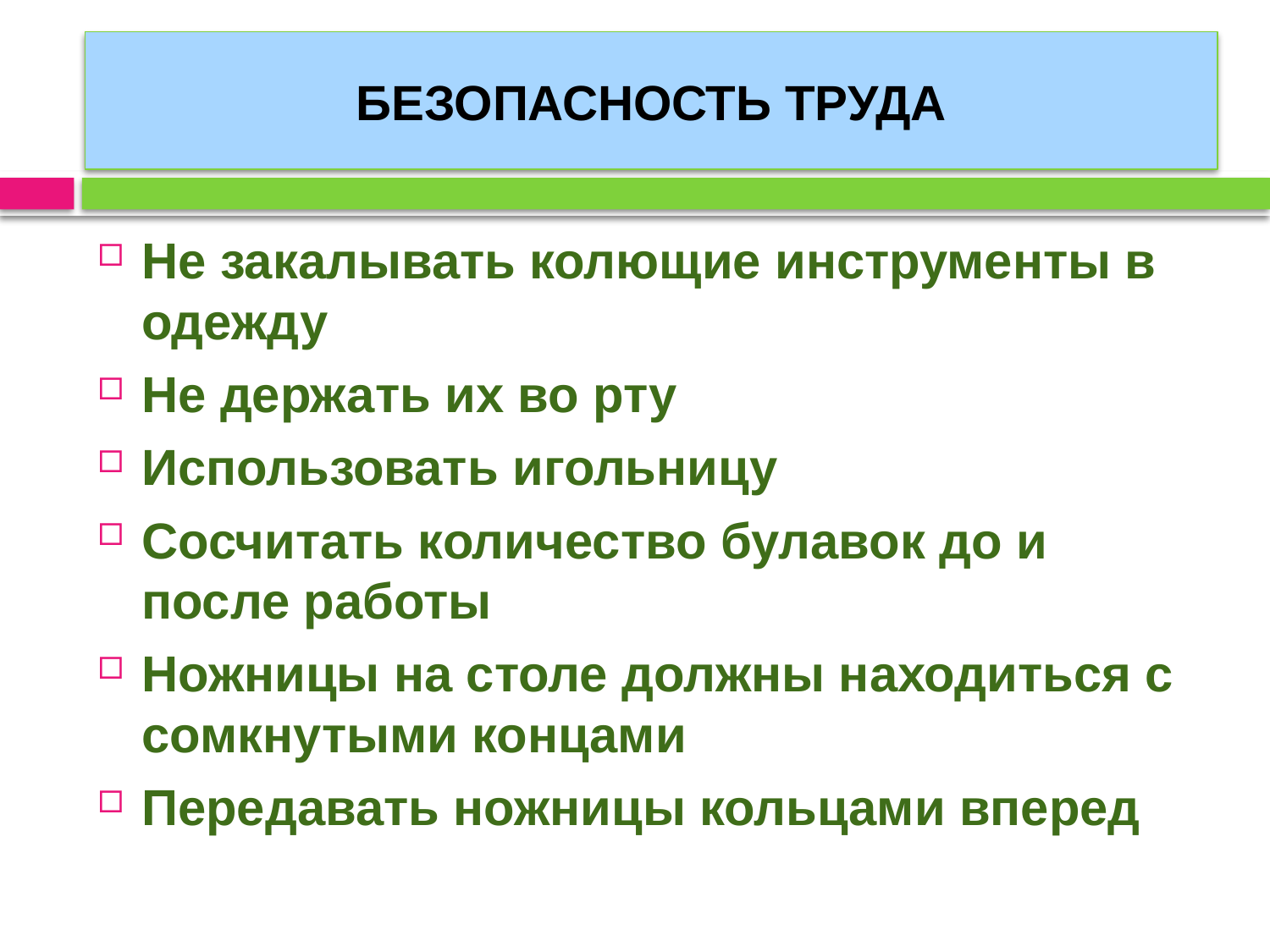

# БЕЗОПАСНОСТЬ ТРУДА
Не закалывать колющие инструменты в одежду
Не держать их во рту
Использовать игольницу
Сосчитать количество булавок до и после работы
Ножницы на столе должны находиться с сомкнутыми концами
Передавать ножницы кольцами вперед